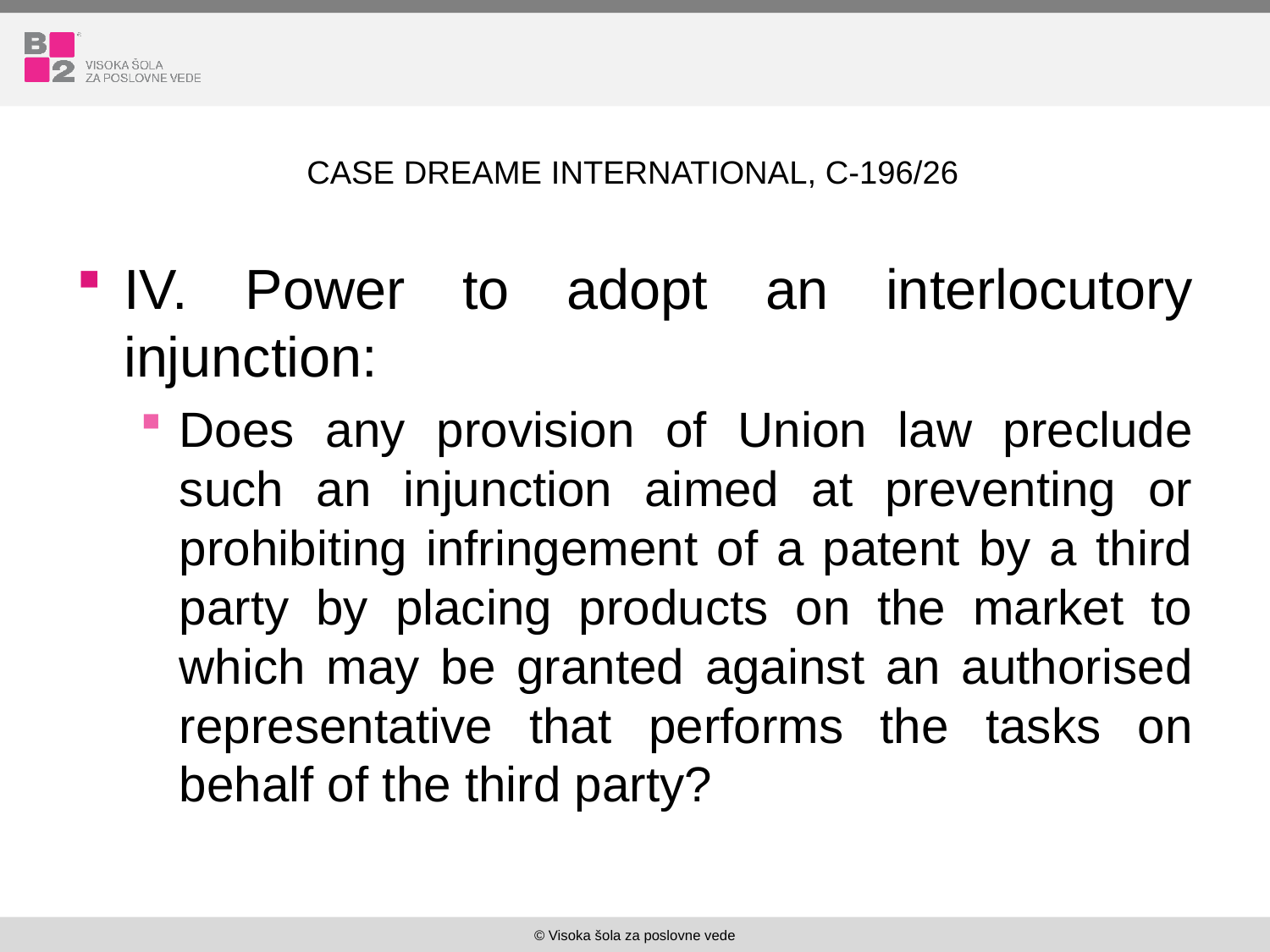

# Case Dreame International, C-196/26
IV. Power to adopt an interlocutory injunction:
Does any provision of Union law preclude such an injunction aimed at preventing or prohibiting infringement of a patent by a third party by placing products on the market to which may be granted against an authorised representative that performs the tasks on behalf of the third party?